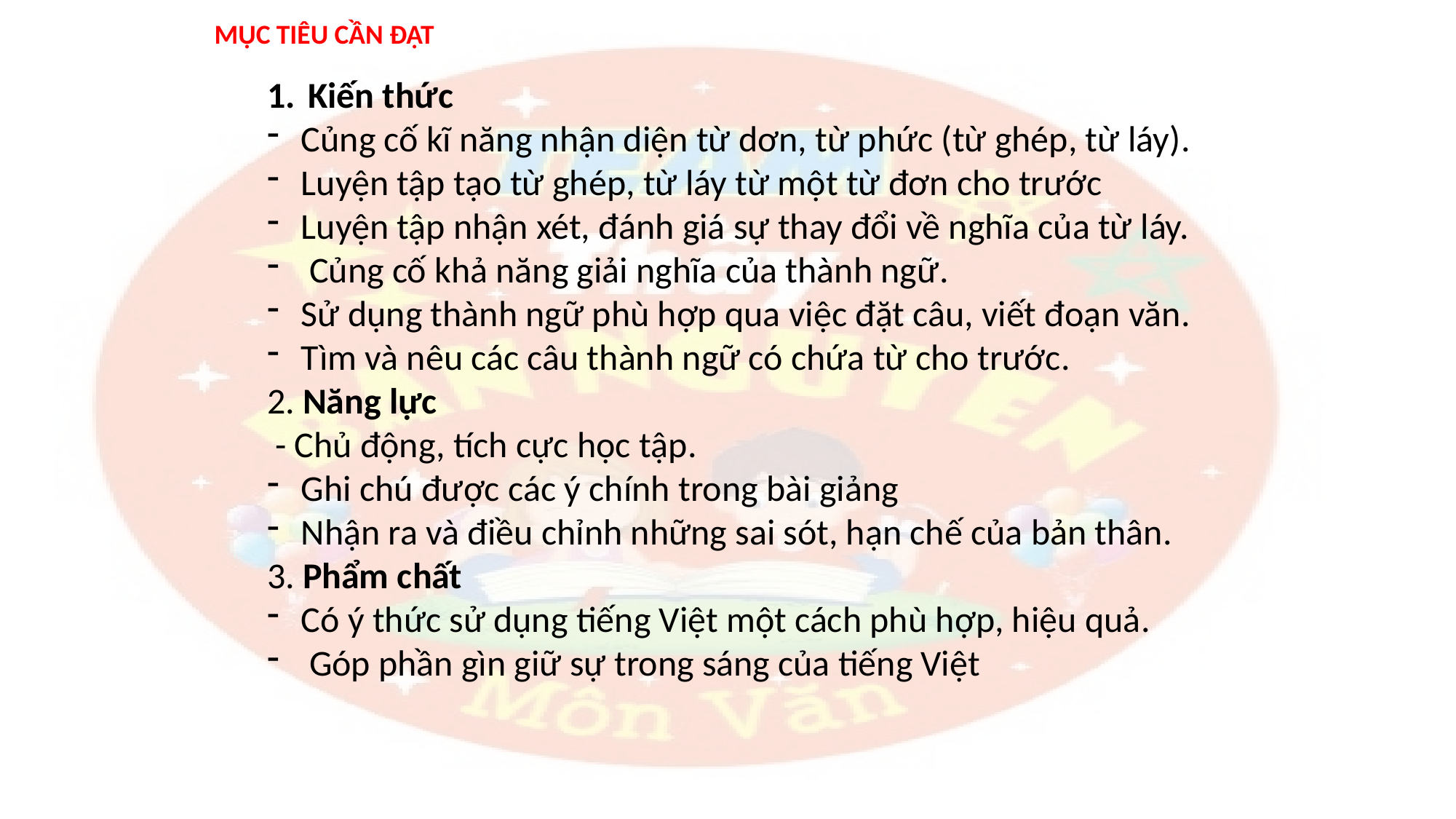

MỤC TIÊU CẦN ĐẠT
Kiến thức
Củng cố kĩ năng nhận diện từ dơn, từ phức (từ ghép, từ láy).
Luyện tập tạo từ ghép, từ láy từ một từ đơn cho trước
Luyện tập nhận xét, đánh giá sự thay đổi về nghĩa của từ láy.
 Củng cố khả năng giải nghĩa của thành ngữ.
Sử dụng thành ngữ phù hợp qua việc đặt câu, viết đoạn văn.
Tìm và nêu các câu thành ngữ có chứa từ cho trước.
2. Năng lực
 - Chủ động, tích cực học tập.
Ghi chú được các ý chính trong bài giảng
Nhận ra và điều chỉnh những sai sót, hạn chế của bản thân.
3. Phẩm chất
Có ý thức sử dụng tiếng Việt một cách phù hợp, hiệu quả.
 Góp phần gìn giữ sự trong sáng của tiếng Việt